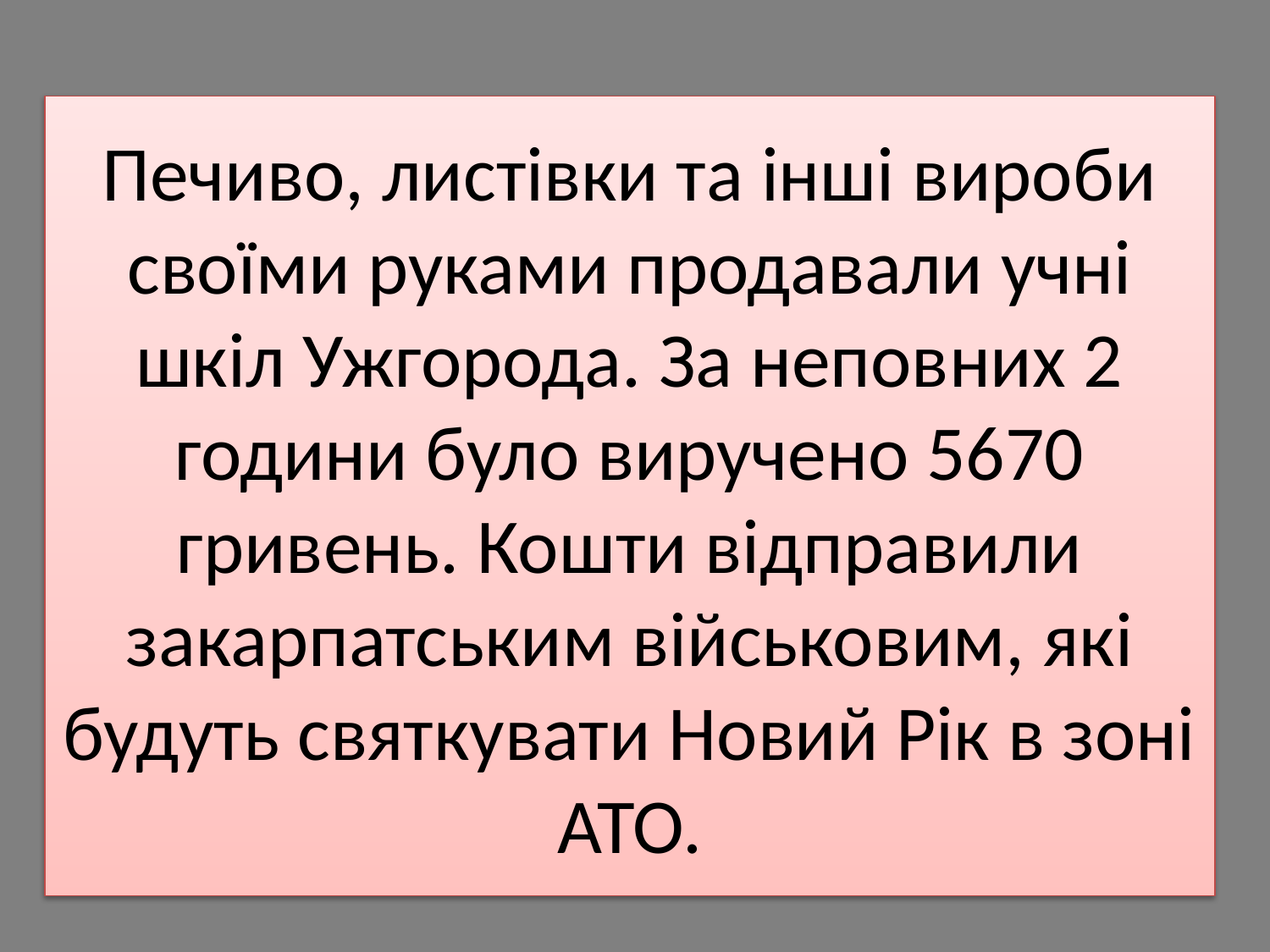

# Печиво, листівки та інші вироби своїми руками продавали учні шкіл Ужгорода. За неповних 2 години було виручено 5670 гривень. Кошти відправили закарпатським військовим, які будуть святкувати Новий Рік в зоні АТО.